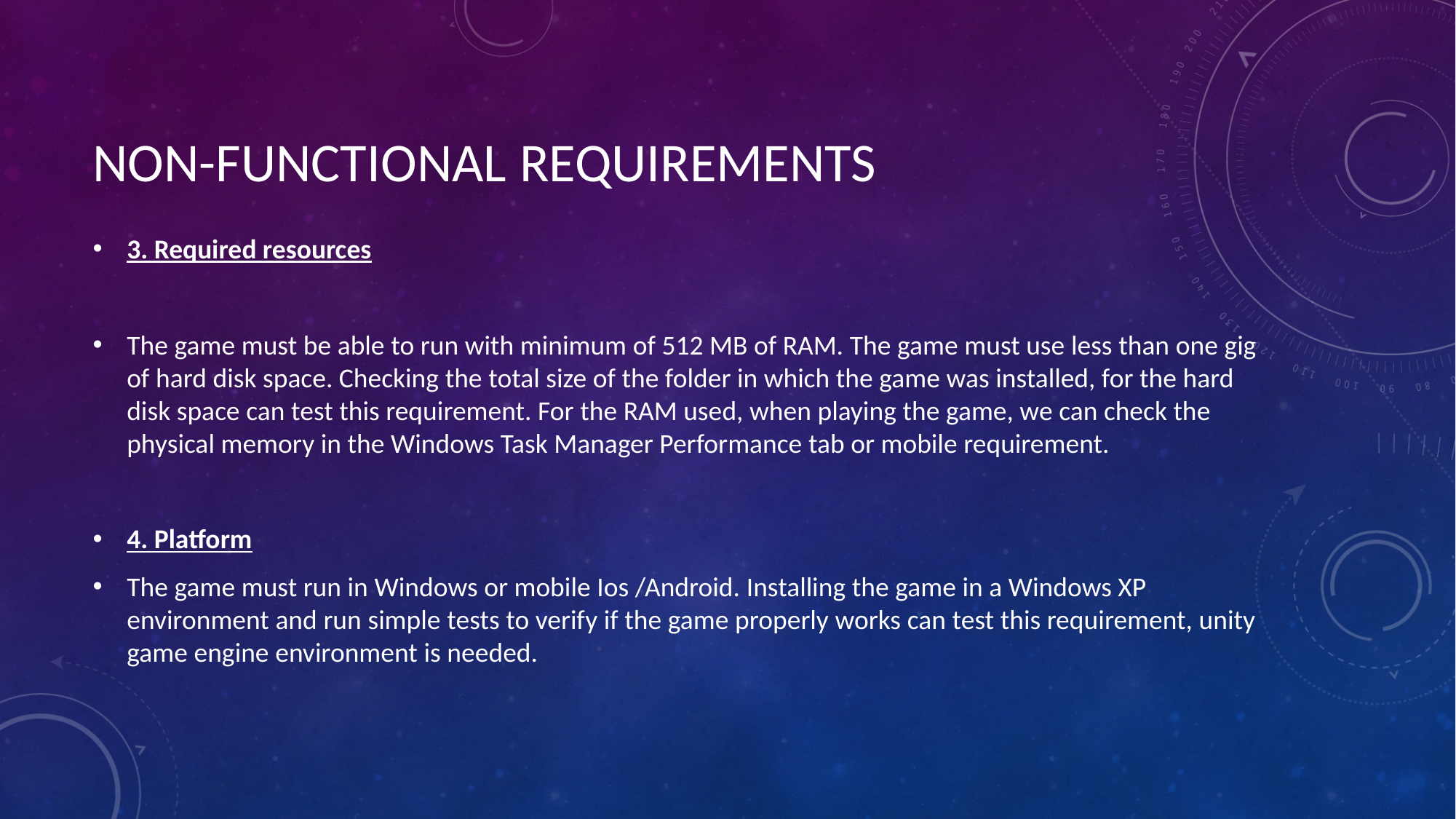

# Non-Functional Requirements
3. Required resources

The game must be able to run with minimum of 512 MB of RAM. The game must use less than one gig of hard disk space. Checking the total size of the folder in which the game was installed, for the hard disk space can test this requirement. For the RAM used, when playing the game, we can check the physical memory in the Windows Task Manager Performance tab or mobile requirement.

4. Platform
The game must run in Windows or mobile Ios /Android. Installing the game in a Windows XP environment and run simple tests to verify if the game properly works can test this requirement, unity game engine environment is needed.